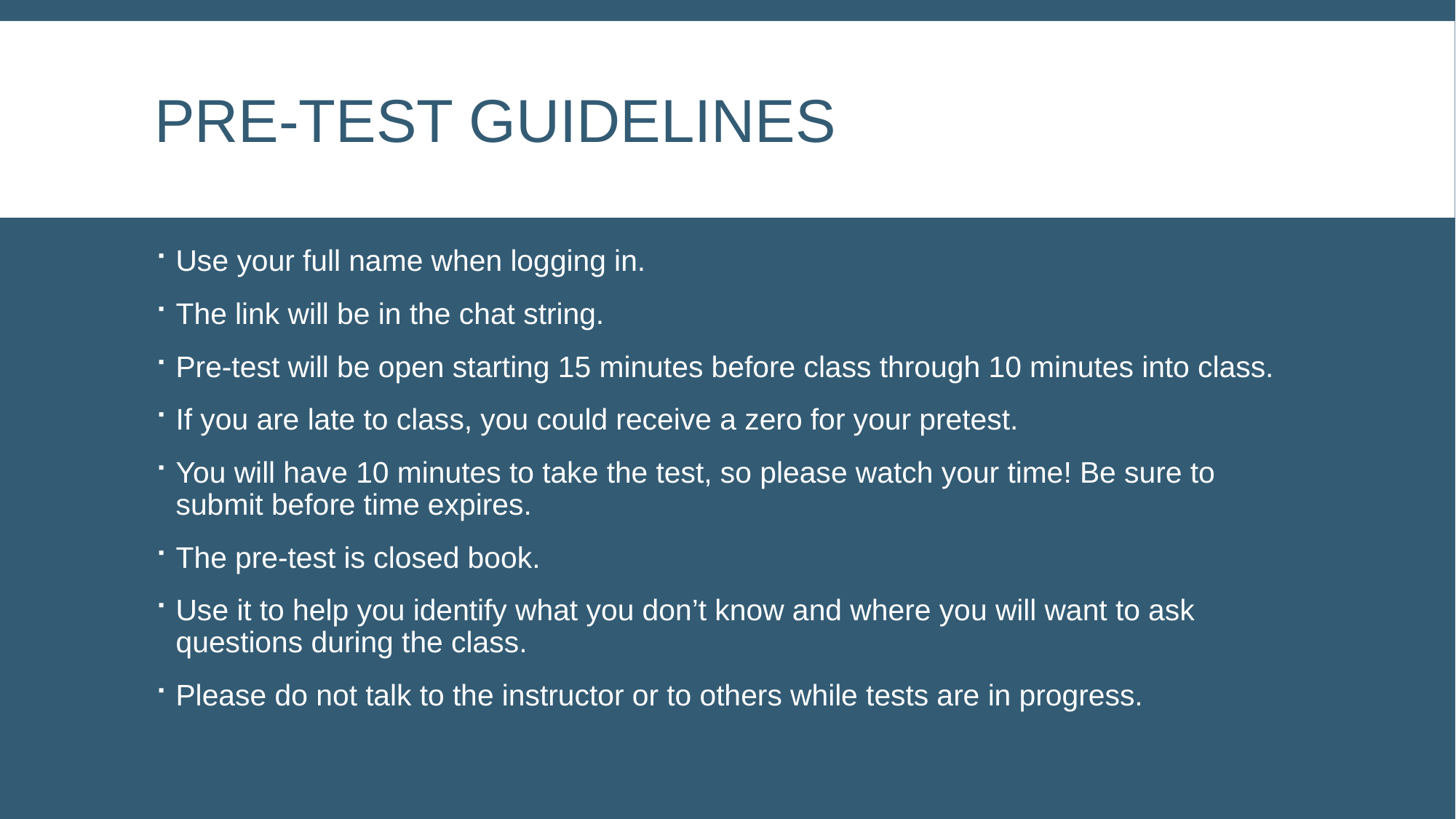

# Pre-Test Guidelines
Use your full name when logging in.
The link will be in the chat string.
Pre-test will be open starting 15 minutes before class through 10 minutes into class.
If you are late to class, you could receive a zero for your pretest.
You will have 10 minutes to take the test, so please watch your time! Be sure to submit before time expires.
The pre-test is closed book.
Use it to help you identify what you don’t know and where you will want to ask questions during the class.
Please do not talk to the instructor or to others while tests are in progress.